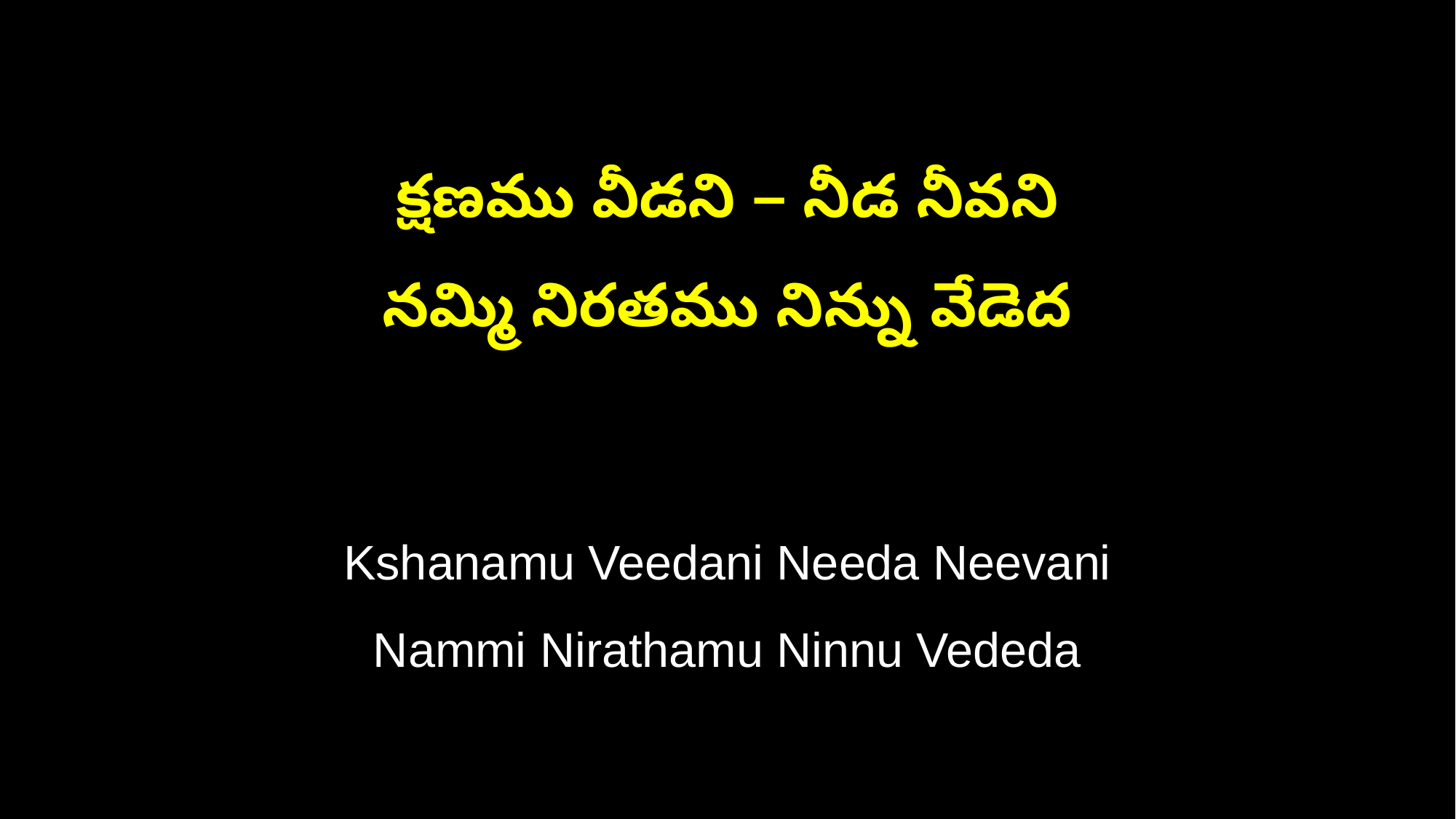

క్షణము వీడని – నీడ నీవని
నమ్మి నిరతము నిన్ను వేడెద
Kshanamu Veedani Needa Neevani
Nammi Nirathamu Ninnu Vededa